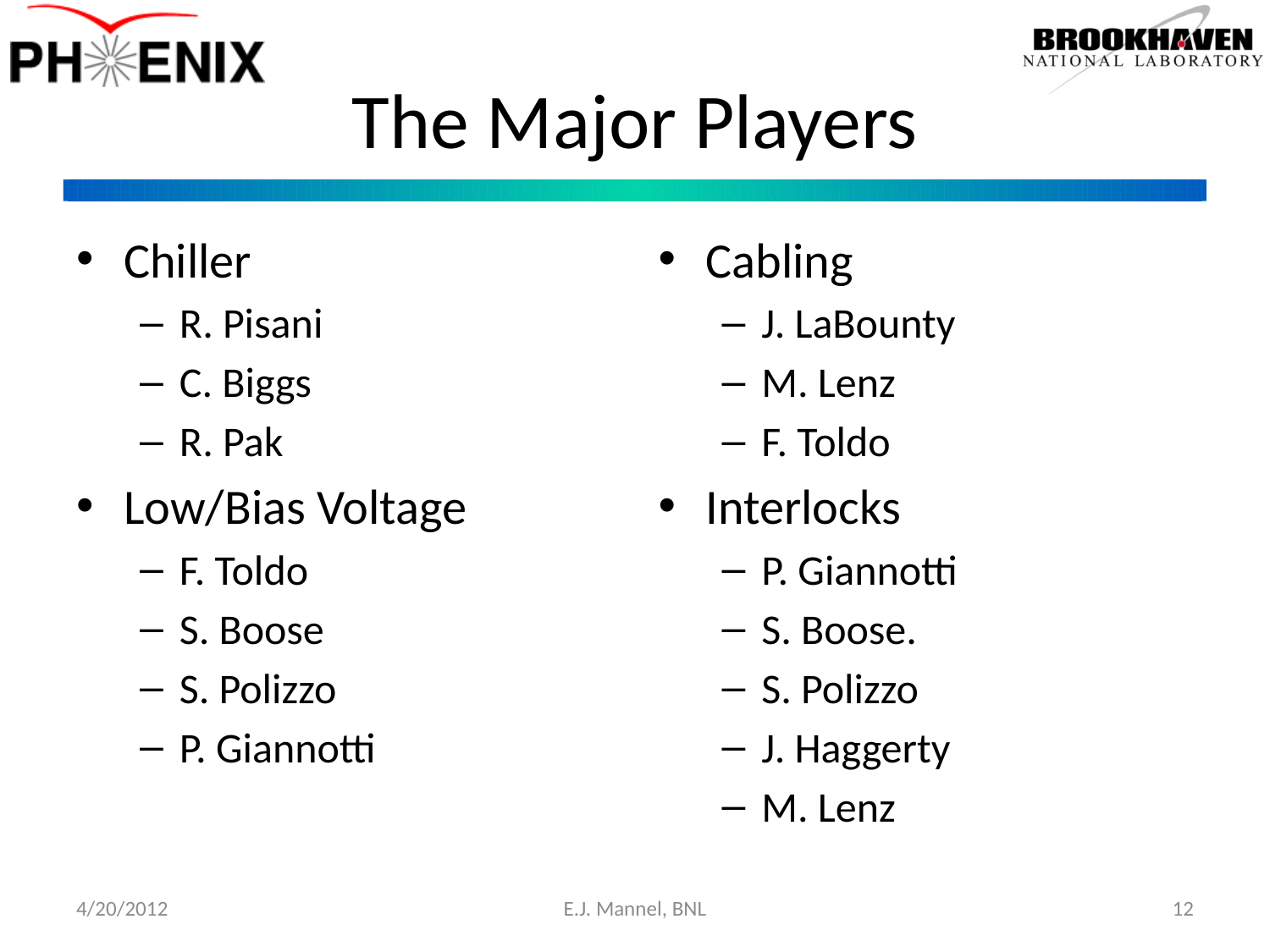

# The Major Players
Chiller
R. Pisani
C. Biggs
R. Pak
Low/Bias Voltage
F. Toldo
S. Boose
S. Polizzo
P. Giannotti
Cabling
J. LaBounty
M. Lenz
F. Toldo
Interlocks
P. Giannotti
S. Boose.
S. Polizzo
J. Haggerty
M. Lenz
4/20/2012
E.J. Mannel, BNL
12